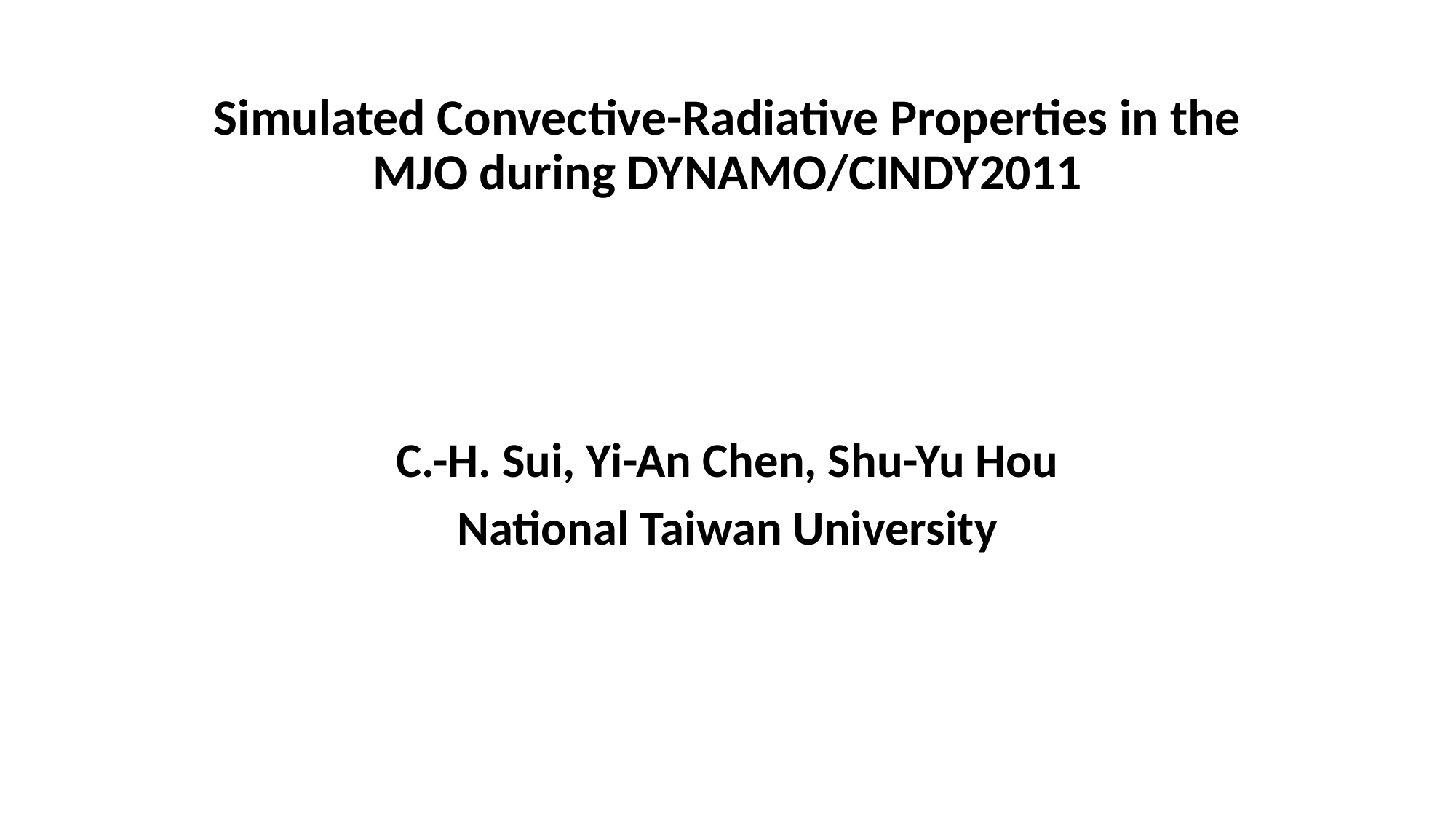

# Simulated Convective-Radiative Properties in the MJO during DYNAMO/CINDY2011
C.-H. Sui, Yi-An Chen, Shu-Yu Hou
National Taiwan University